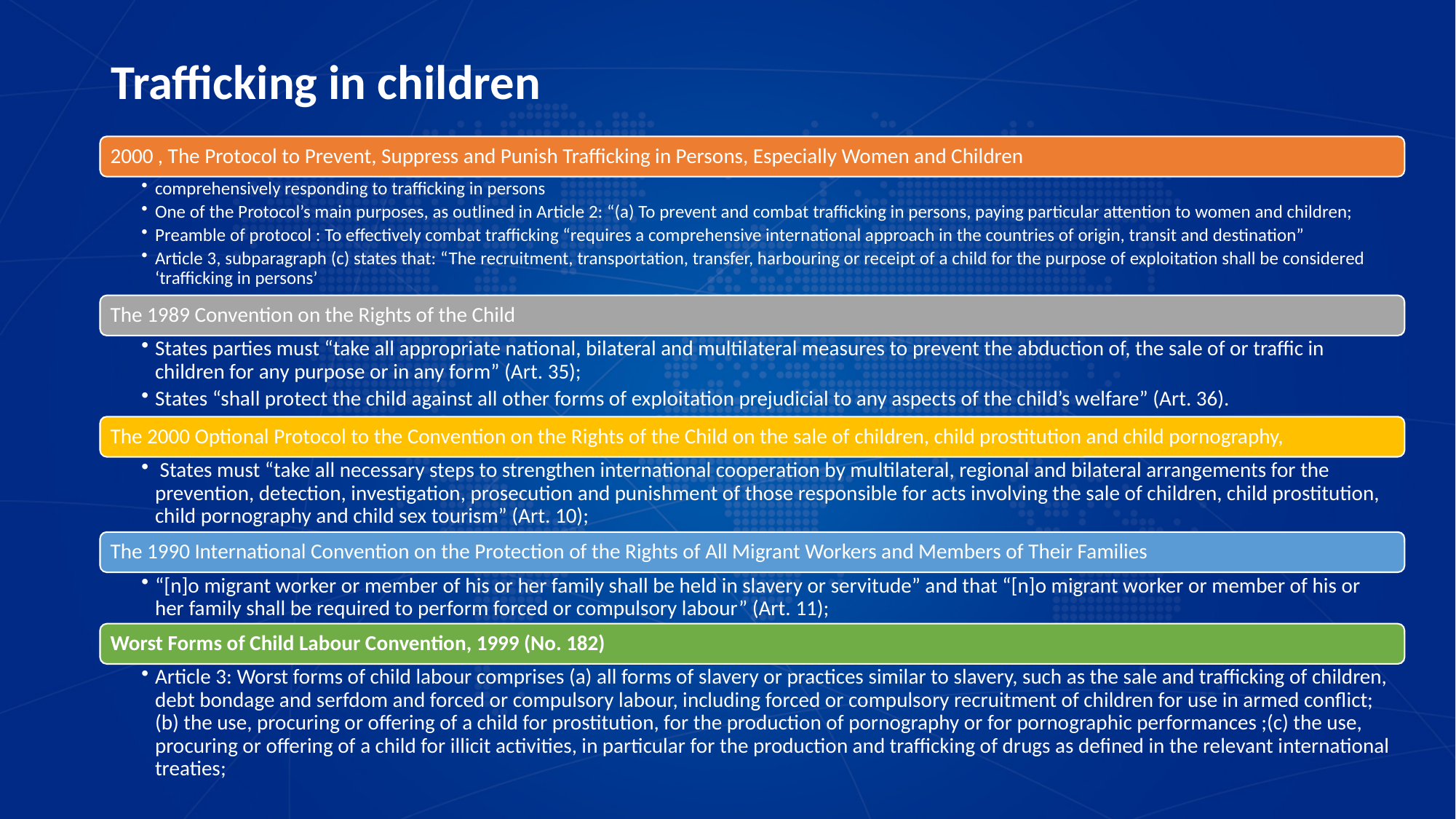

# Trafficking in children
2000 , The Protocol to Prevent, Suppress and Punish Trafficking in Persons, Especially Women and Children
comprehensively responding to trafficking in persons
One of the Protocol’s main purposes, as outlined in Article 2: “(a) To prevent and combat trafficking in persons, paying particular attention to women and children;
Preamble of protocol : To effectively combat trafficking “requires a comprehensive international approach in the countries of origin, transit and destination”
Article 3, subparagraph (c) states that: “The recruitment, transportation, transfer, harbouring or receipt of a child for the purpose of exploitation shall be considered ‘trafficking in persons’
The 1989 Convention on the Rights of the Child
States parties must “take all appropriate national, bilateral and multilateral measures to prevent the abduction of, the sale of or traffic in children for any purpose or in any form” (Art. 35);
States “shall protect the child against all other forms of exploitation prejudicial to any aspects of the child’s welfare” (Art. 36).
The 2000 Optional Protocol to the Convention on the Rights of the Child on the sale of children, child prostitution and child pornography,
 States must “take all necessary steps to strengthen international cooperation by multilateral, regional and bilateral arrangements for the prevention, detection, investigation, prosecution and punishment of those responsible for acts involving the sale of children, child prostitution, child pornography and child sex tourism” (Art. 10);
The 1990 International Convention on the Protection of the Rights of All Migrant Workers and Members of Their Families
“[n]o migrant worker or member of his or her family shall be held in slavery or servitude” and that “[n]o migrant worker or member of his or her family shall be required to perform forced or compulsory labour” (Art. 11);
Worst Forms of Child Labour Convention, 1999 (No. 182)
Article 3: Worst forms of child labour comprises (a) all forms of slavery or practices similar to slavery, such as the sale and trafficking of children, debt bondage and serfdom and forced or compulsory labour, including forced or compulsory recruitment of children for use in armed conflict; (b) the use, procuring or offering of a child for prostitution, for the production of pornography or for pornographic performances ;(c) the use, procuring or offering of a child for illicit activities, in particular for the production and trafficking of drugs as defined in the relevant international treaties;